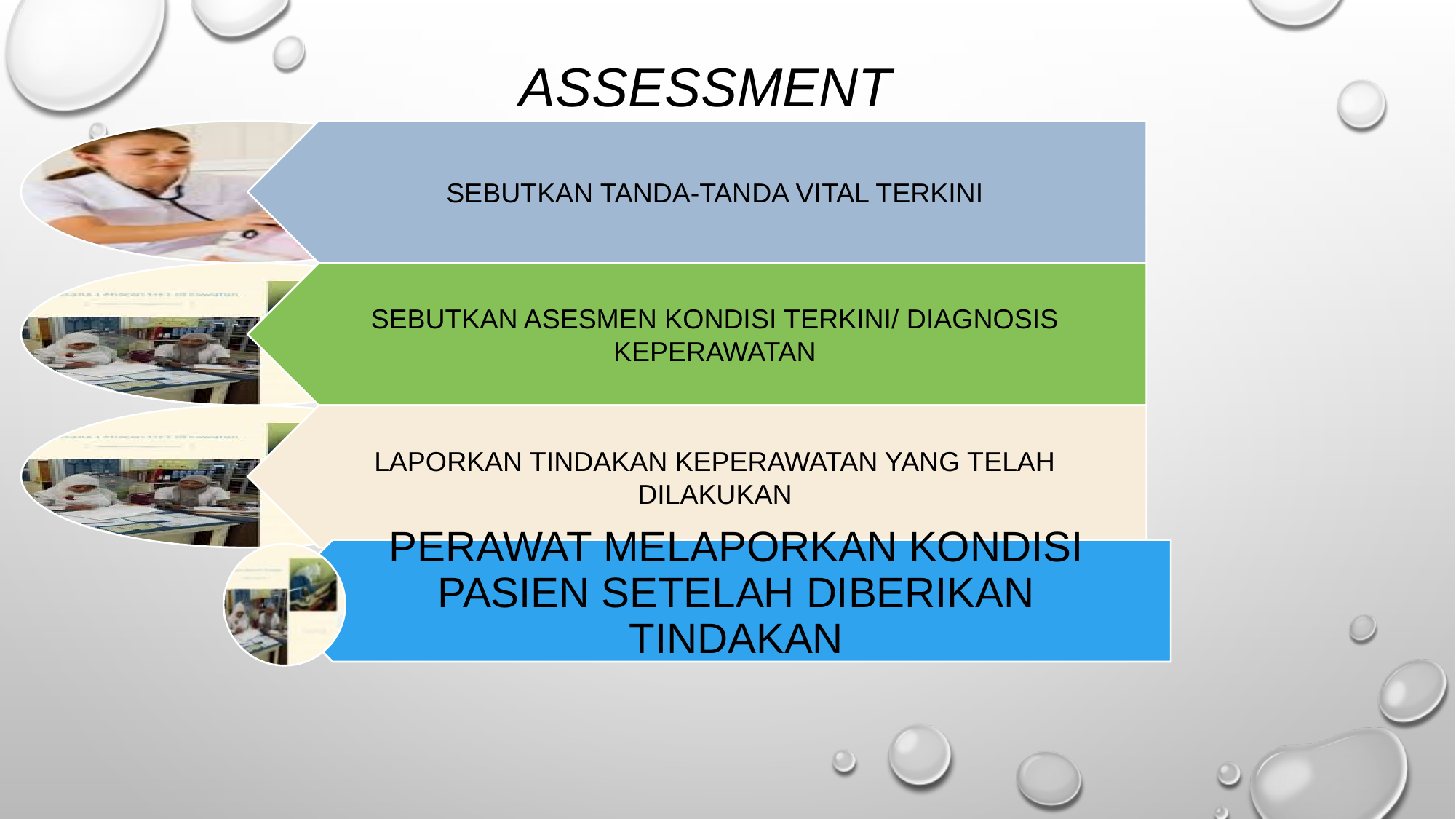

# ASSESSMENT
SEBUTKAN TANDA-TANDA VITAL TERKINI
SEBUTKAN ASESMEN KONDISI TERKINI/ DIAGNOSIS KEPERAWATAN
LAPORKAN TINDAKAN KEPERAWATAN YANG TELAH DILAKUKAN
PERAWAT MELAPORKAN KONDISI PASIEN SETELAH DIBERIKAN TINDAKAN